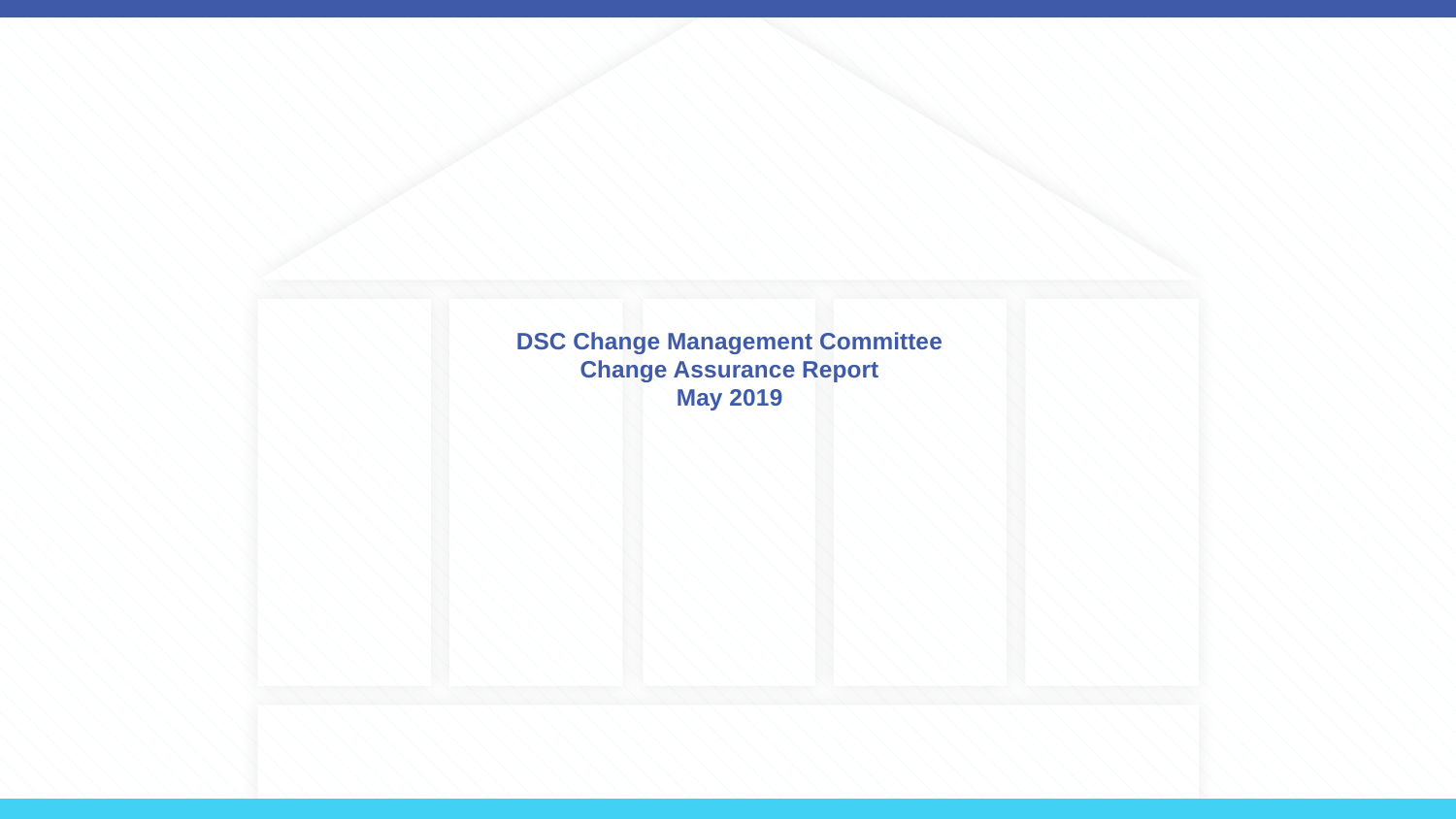

# DSC Change Management Committee Change Assurance Report May 2019